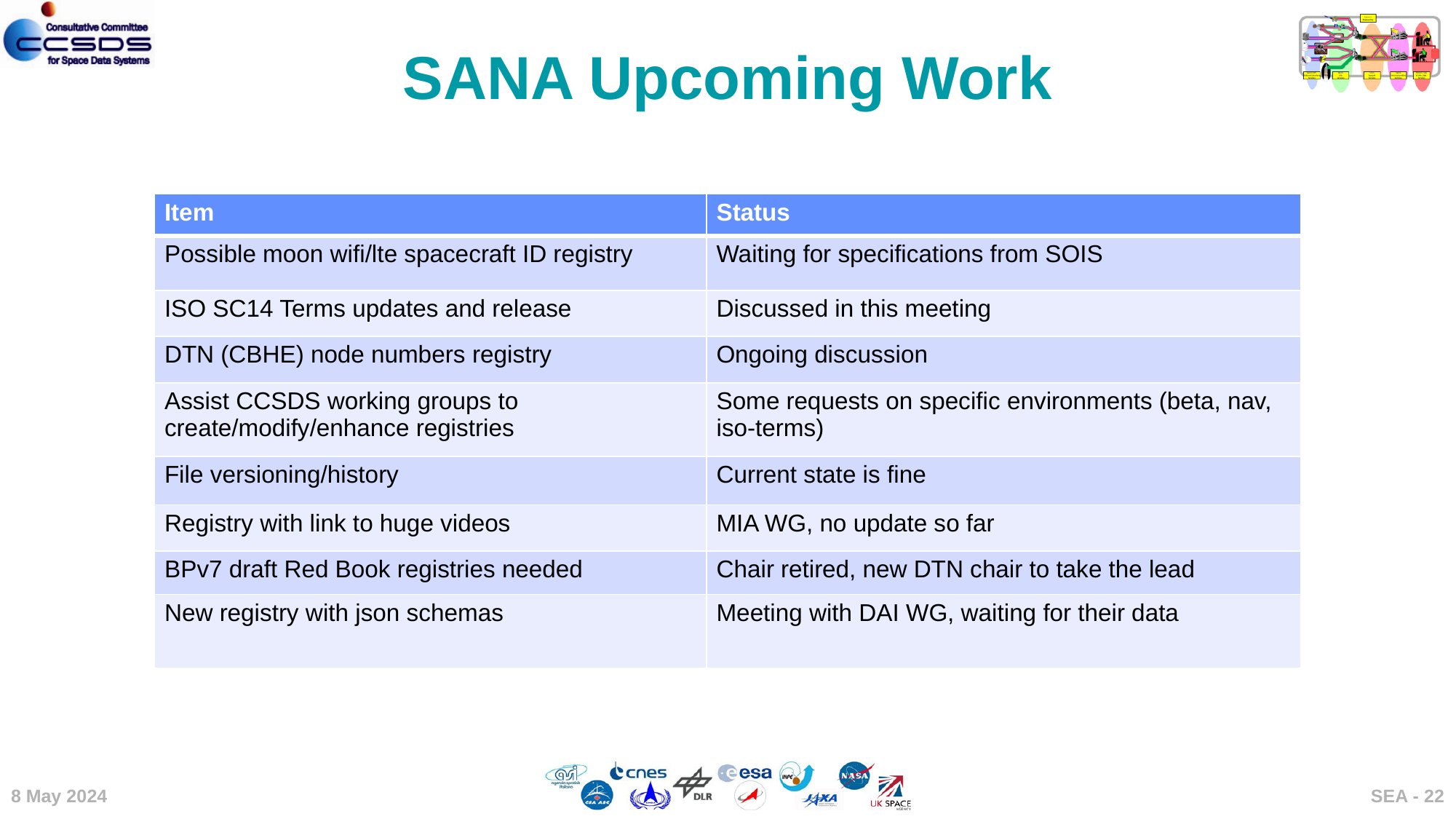

# SANA Upcoming Work
| Item​ | Status​ |
| --- | --- |
| Possible moon wifi/lte spacecraft ID registry​ | Waiting for specifications from SOIS​ |
| ISO SC14 Terms updates and release​ | Discussed in this meeting |
| DTN (CBHE) node numbers​ registry | Ongoing discussion​ |
| Assist CCSDS working groups to create/modify/enhance registries​ | Some requests on specific environments (beta, nav, iso-terms) |
| File versioning/history​ | Current state is fine |
| Registry with link to huge videos | MIA WG, no update so far |
| BPv7 draft Red Book registries needed | Chair retired, new DTN chair to take the lead |
| New registry with json schemas | Meeting with DAI WG, waiting for their data |
8 May 2024
SEA - 22